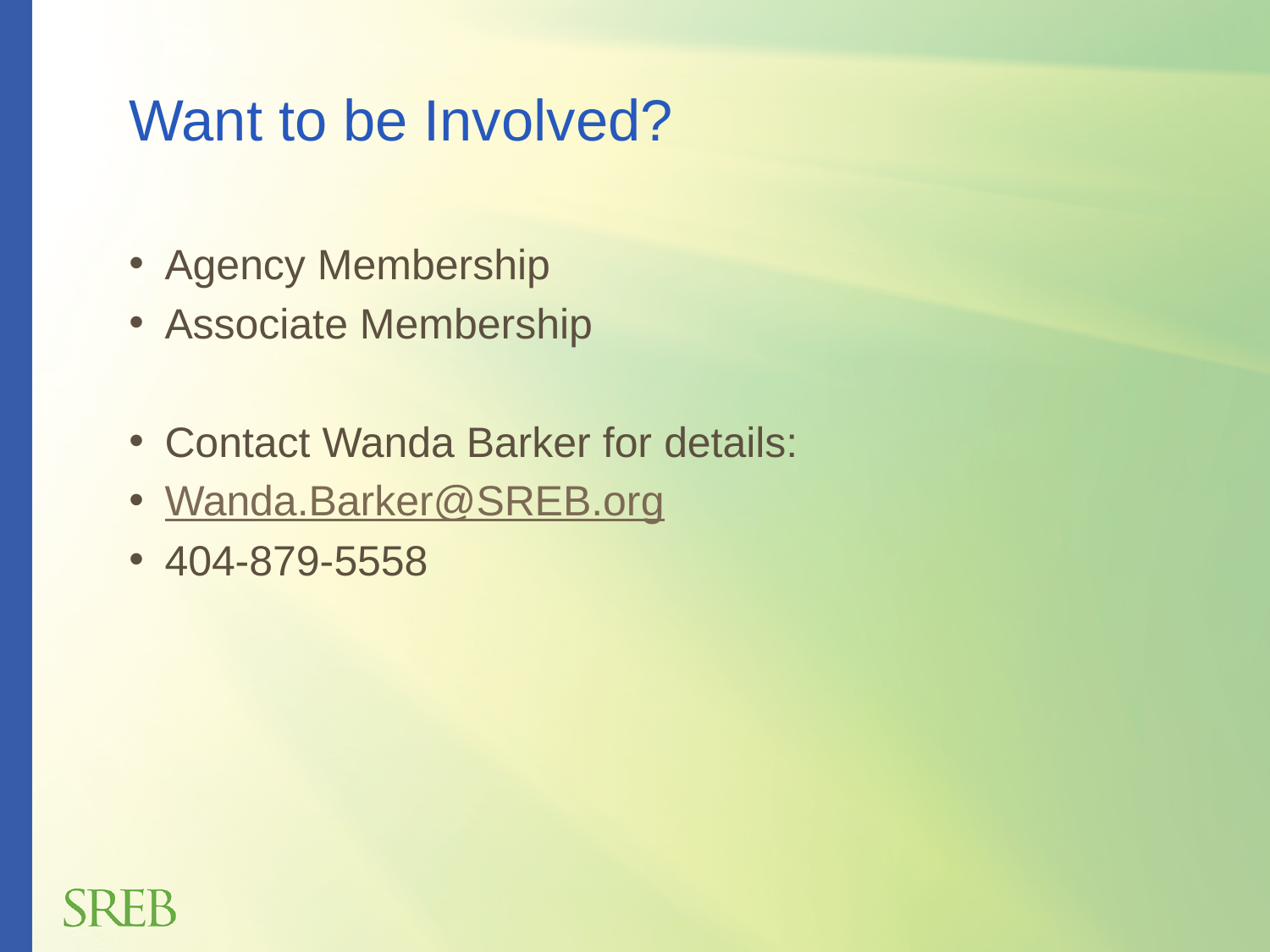

# Want to be Involved?
Agency Membership
Associate Membership

Contact Wanda Barker for details:
Wanda.Barker@SREB.org
404-879-5558